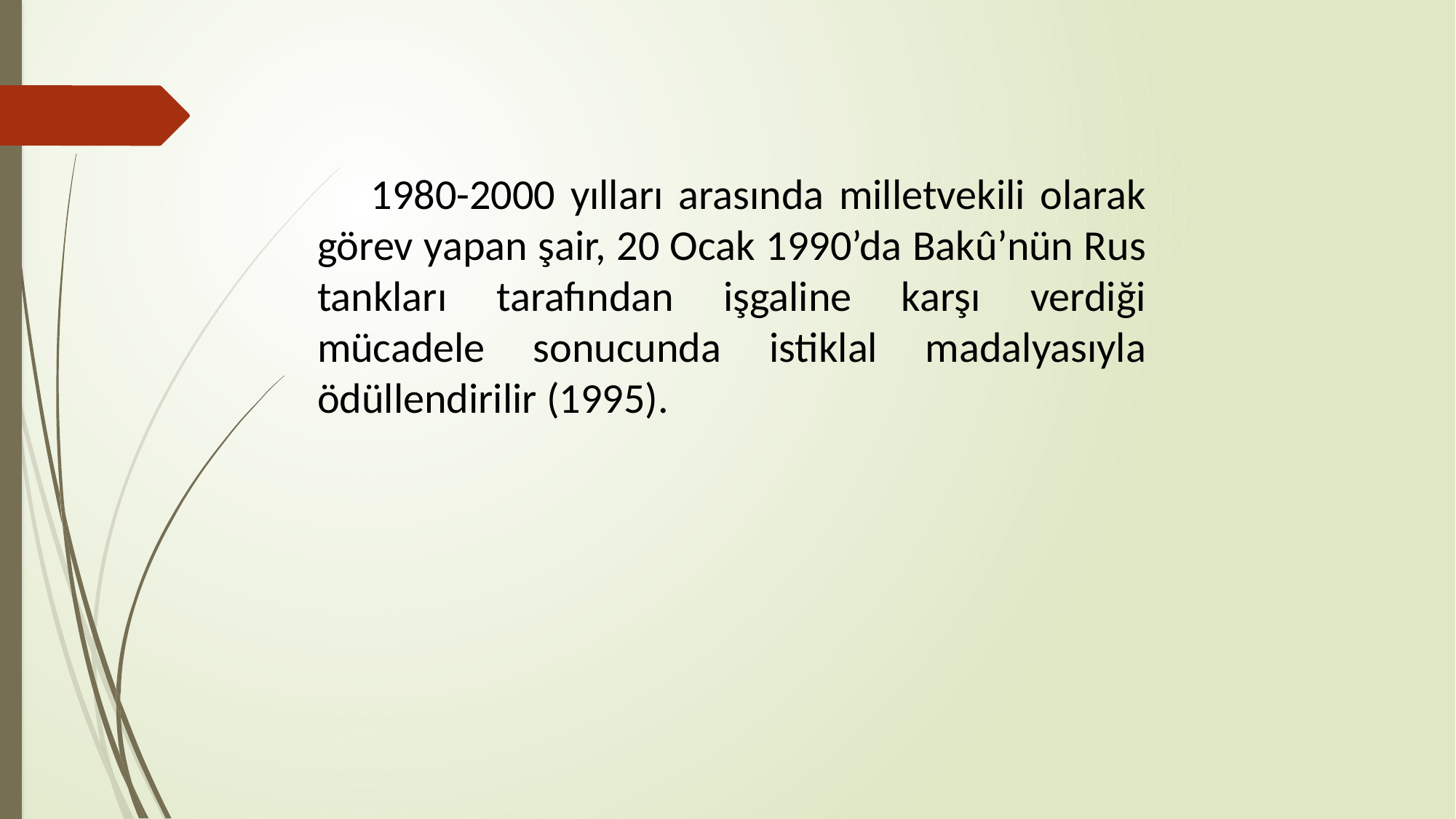

1980-2000 yılları arasında milletvekili olarak görev yapan şair, 20 Ocak 1990’da Bakû’nün Rus tankları tarafından işgaline karşı verdiği mücadele sonucunda istiklal madalyasıyla ödüllendirilir (1995).